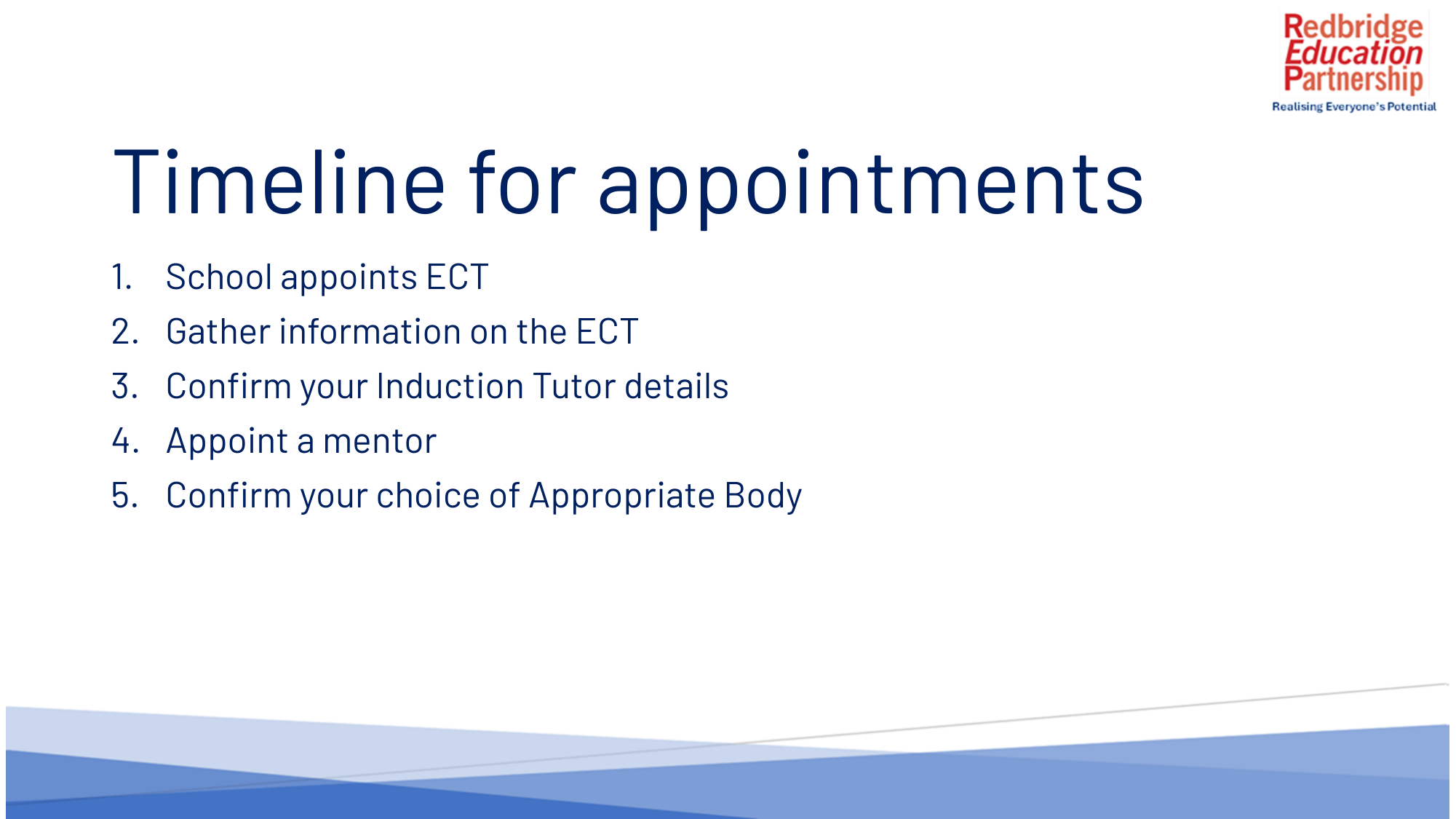

# Timeline for appointments
School appoints ECT
Gather information on the ECT
Confirm your Induction Tutor details
Appoint a mentor
Confirm your choice of Appropriate Body
3